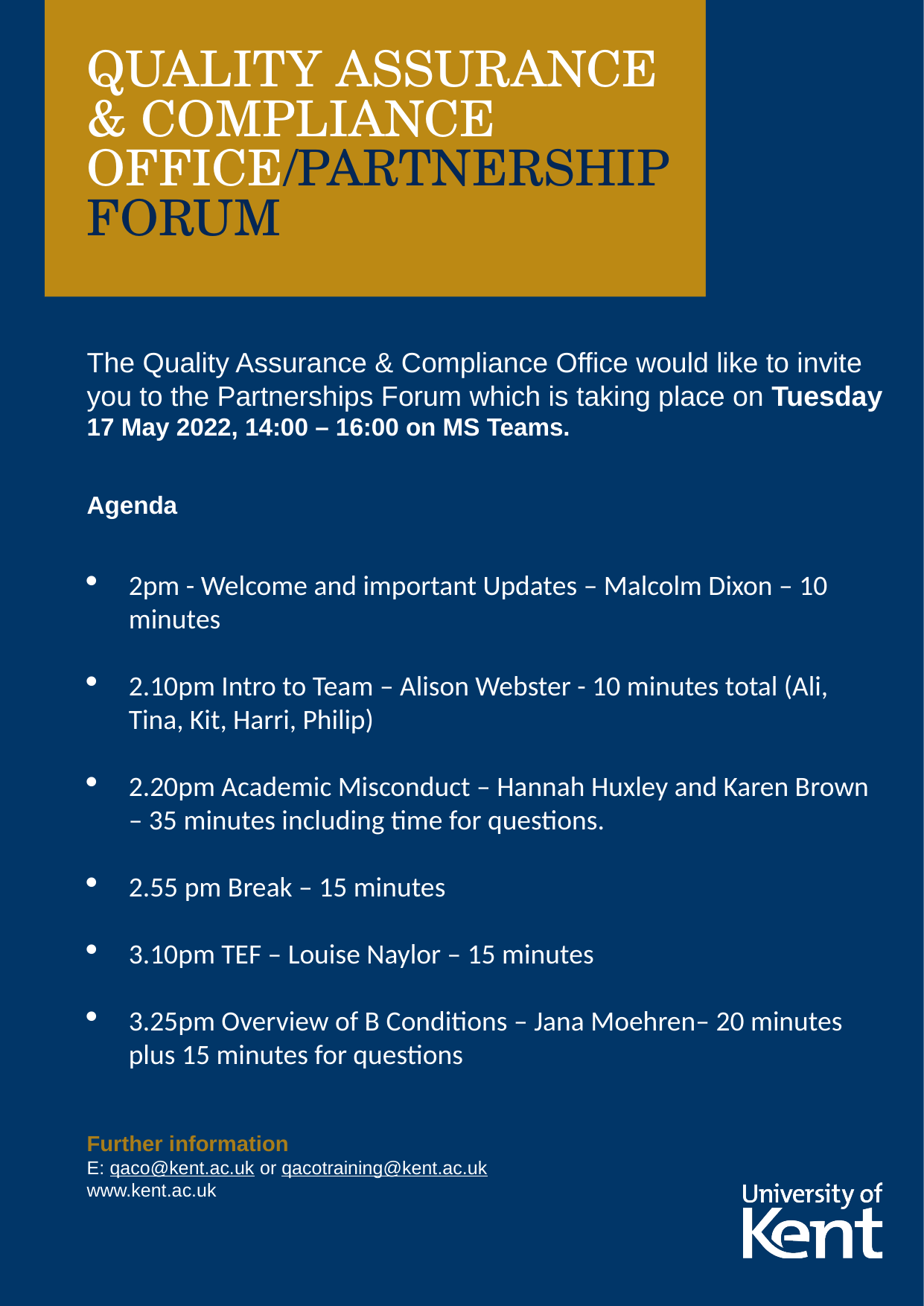

QUALITY ASSURANCE & COMPLIANCE OFFICE/Partnership forum
The Quality Assurance & Compliance Office would like to invite you to the Partnerships Forum which is taking place on Tuesday 17 May 2022, 14:00 – 16:00 on MS Teams.

Agenda

2pm - Welcome and important Updates – Malcolm Dixon – 10 minutes

2.10pm Intro to Team – Alison Webster - 10 minutes total (Ali, Tina, Kit, Harri, Philip)

2.20pm Academic Misconduct – Hannah Huxley and Karen Brown – 35 minutes including time for questions.

2.55 pm Break – 15 minutes

3.10pm TEF – Louise Naylor – 15 minutes

3.25pm Overview of B Conditions – Jana Moehren– 20 minutes plus 15 minutes for questions

Further information
E: qaco@kent.ac.uk or qacotraining@kent.ac.uk
www.kent.ac.uk